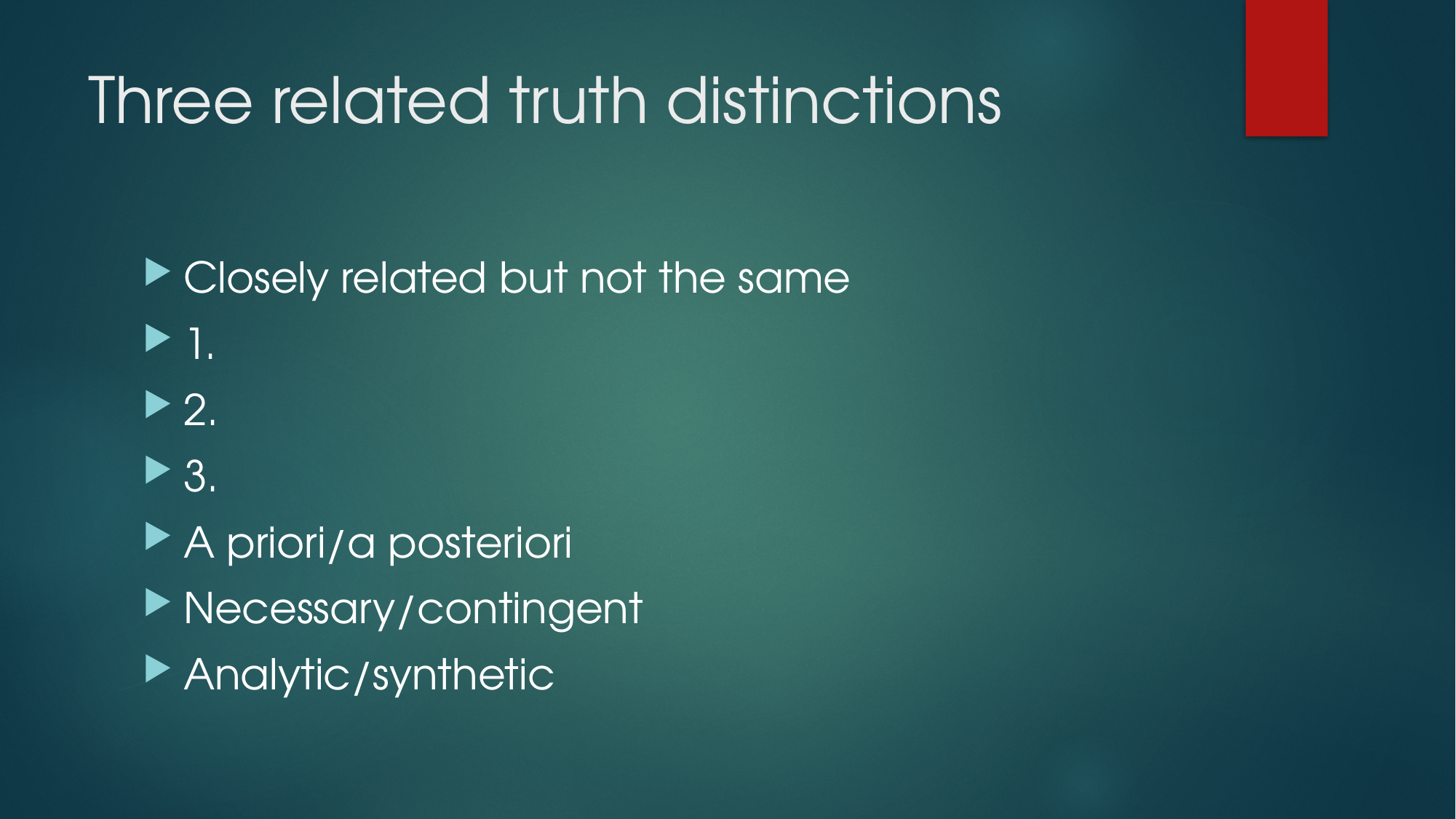

# Three related truth distinctions
Closely related but not the same
1.
2.
3.
A priori/a posteriori
Necessary/contingent
Analytic/synthetic